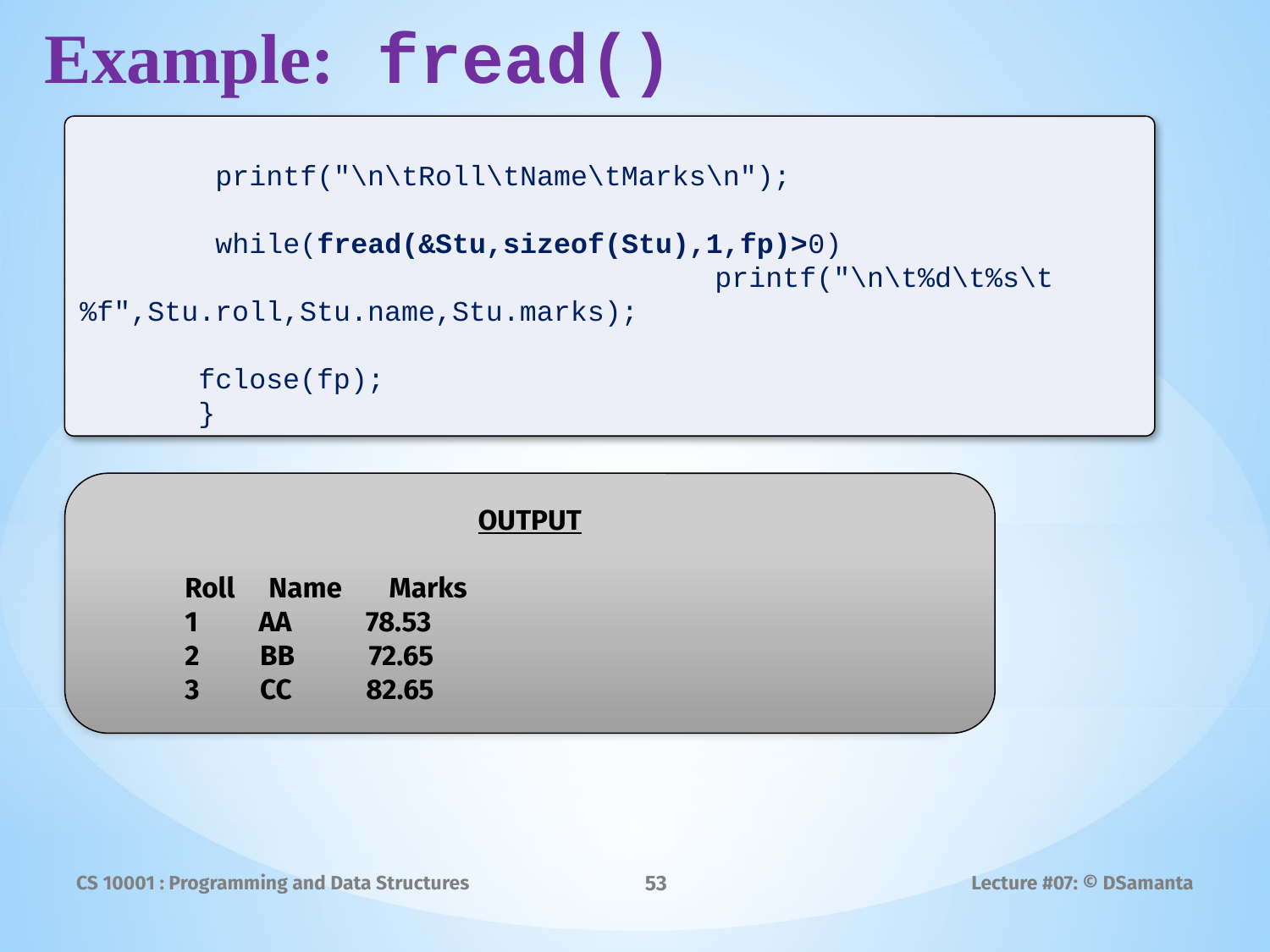

# Example: fread()

        printf("\n\tRoll\tName\tMarks\n");

        while(fread(&Stu,sizeof(Stu),1,fp)>0)
                            		printf("\n\t%d\t%s\t%f",Stu.roll,Stu.name,Stu.marks);

       fclose(fp);
       }
OUTPUT

              Roll     Name       Marks
              1         AA           78.53
              2         BB           72.65
              3         CC           82.65
CS 10001 : Programming and Data Structures
53
Lecture #07: © DSamanta